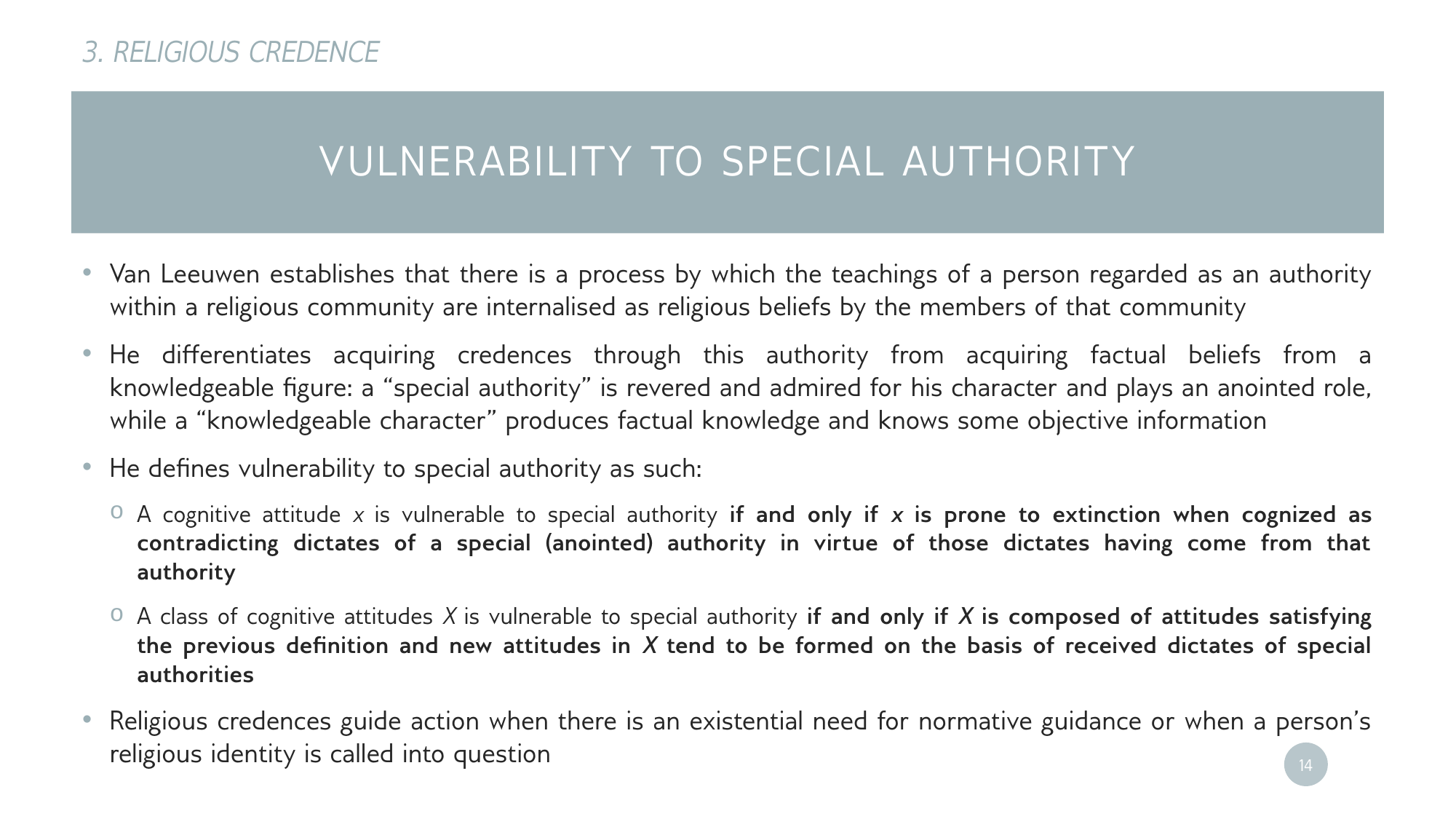

3. RELIGIOUS CREDENCE
# Vulnerability to special authority
Van Leeuwen establishes that there is a process by which the teachings of a person regarded as an authority within a religious community are internalised as religious beliefs by the members of that community
He differentiates acquiring credences through this authority from acquiring factual beliefs from a knowledgeable figure: a “special authority” is revered and admired for his character and plays an anointed role, while a “knowledgeable character” produces factual knowledge and knows some objective information
He defines vulnerability to special authority as such:
A cognitive attitude x is vulnerable to special authority if and only if x is prone to extinction when cognized as contradicting dictates of a special (anointed) authority in virtue of those dictates having come from that authority
A class of cognitive attitudes X is vulnerable to special authority if and only if X is composed of attitudes satisfying the previous definition and new attitudes in X tend to be formed on the basis of received dictates of special authorities
Religious credences guide action when there is an existential need for normative guidance or when a person’s religious identity is called into question
14